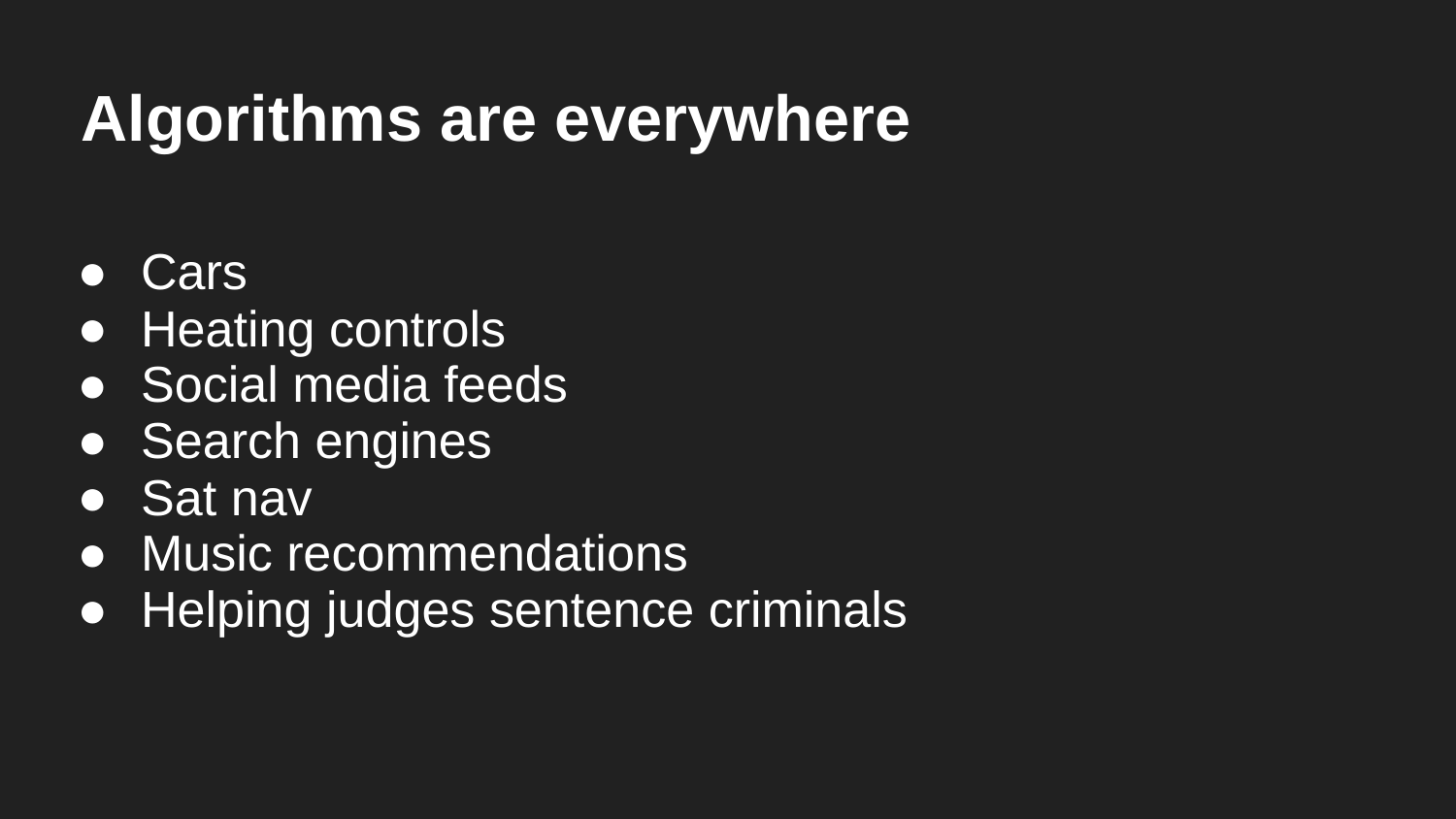

Algorithms are everywhere
# Cars
Heating controls
Social media feeds
Search engines
Sat nav
Music recommendations
Helping judges sentence criminals